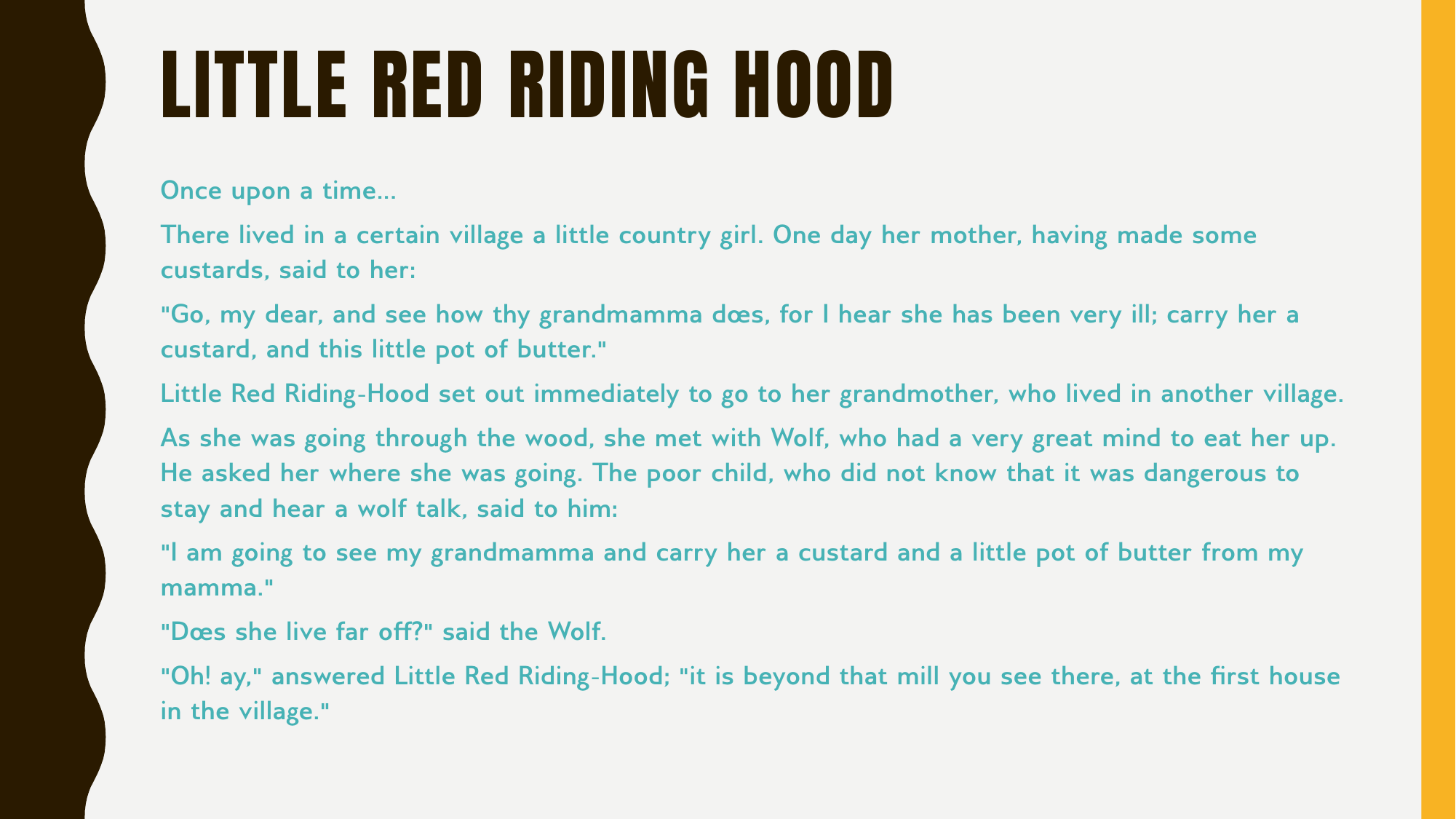

# Little red riding hood
Once upon a time...
There lived in a certain village a little country girl. One day her mother, having made some custards, said to her:
"Go, my dear, and see how thy grandmamma does, for I hear she has been very ill; carry her a custard, and this little pot of butter."
Little Red Riding-Hood set out immediately to go to her grandmother, who lived in another village.
As she was going through the wood, she met with Wolf, who had a very great mind to eat her up. He asked her where she was going. The poor child, who did not know that it was dangerous to stay and hear a wolf talk, said to him:
"I am going to see my grandmamma and carry her a custard and a little pot of butter from my mamma."
"Does she live far off?" said the Wolf.
"Oh! ay," answered Little Red Riding-Hood; "it is beyond that mill you see there, at the first house in the village."